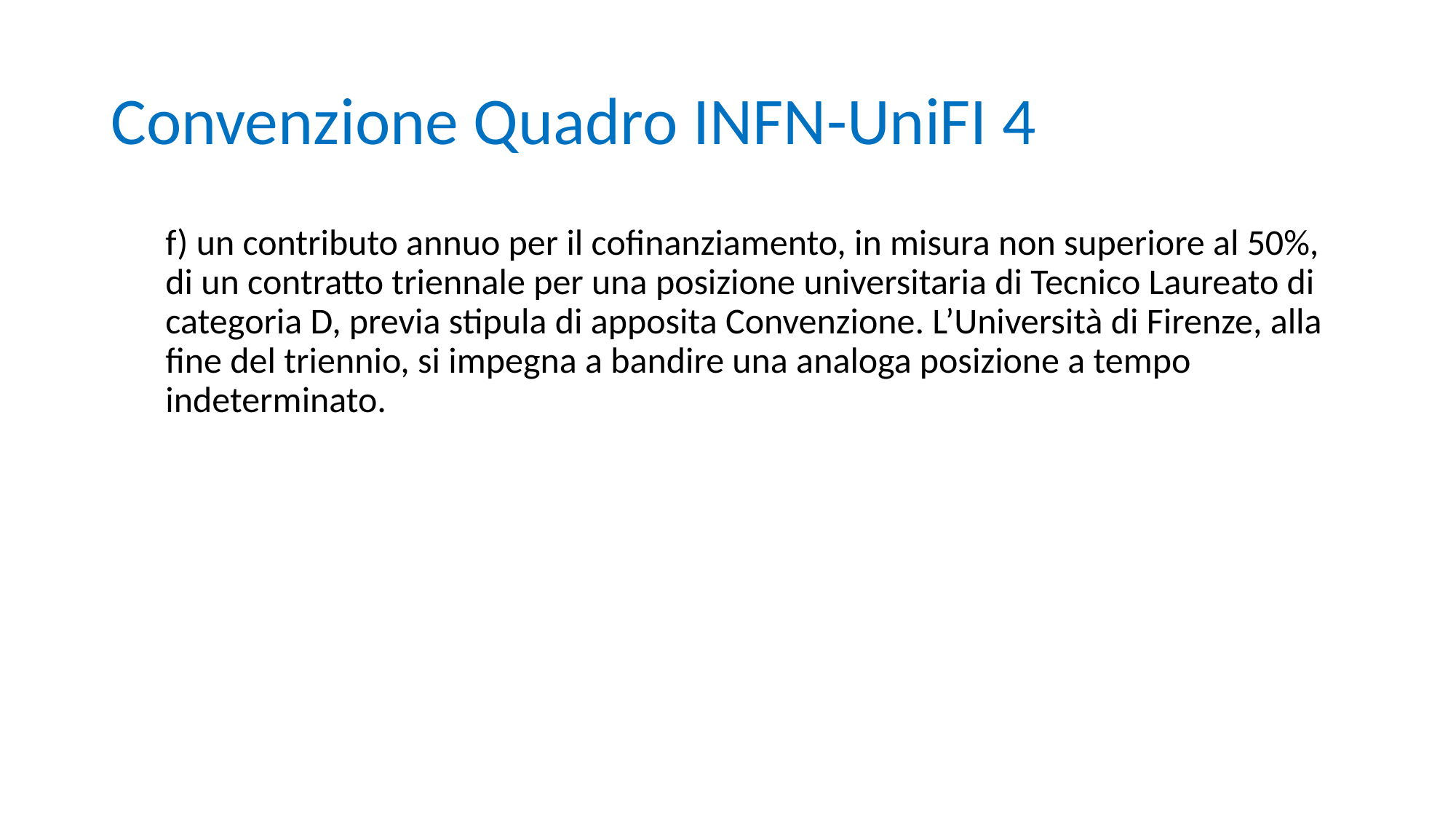

# Convenzione Quadro INFN-UniFI 4
f) un contributo annuo per il cofinanziamento, in misura non superiore al 50%, di un contratto triennale per una posizione universitaria di Tecnico Laureato di categoria D, previa stipula di apposita Convenzione. L’Università di Firenze, alla fine del triennio, si impegna a bandire una analoga posizione a tempo indeterminato.